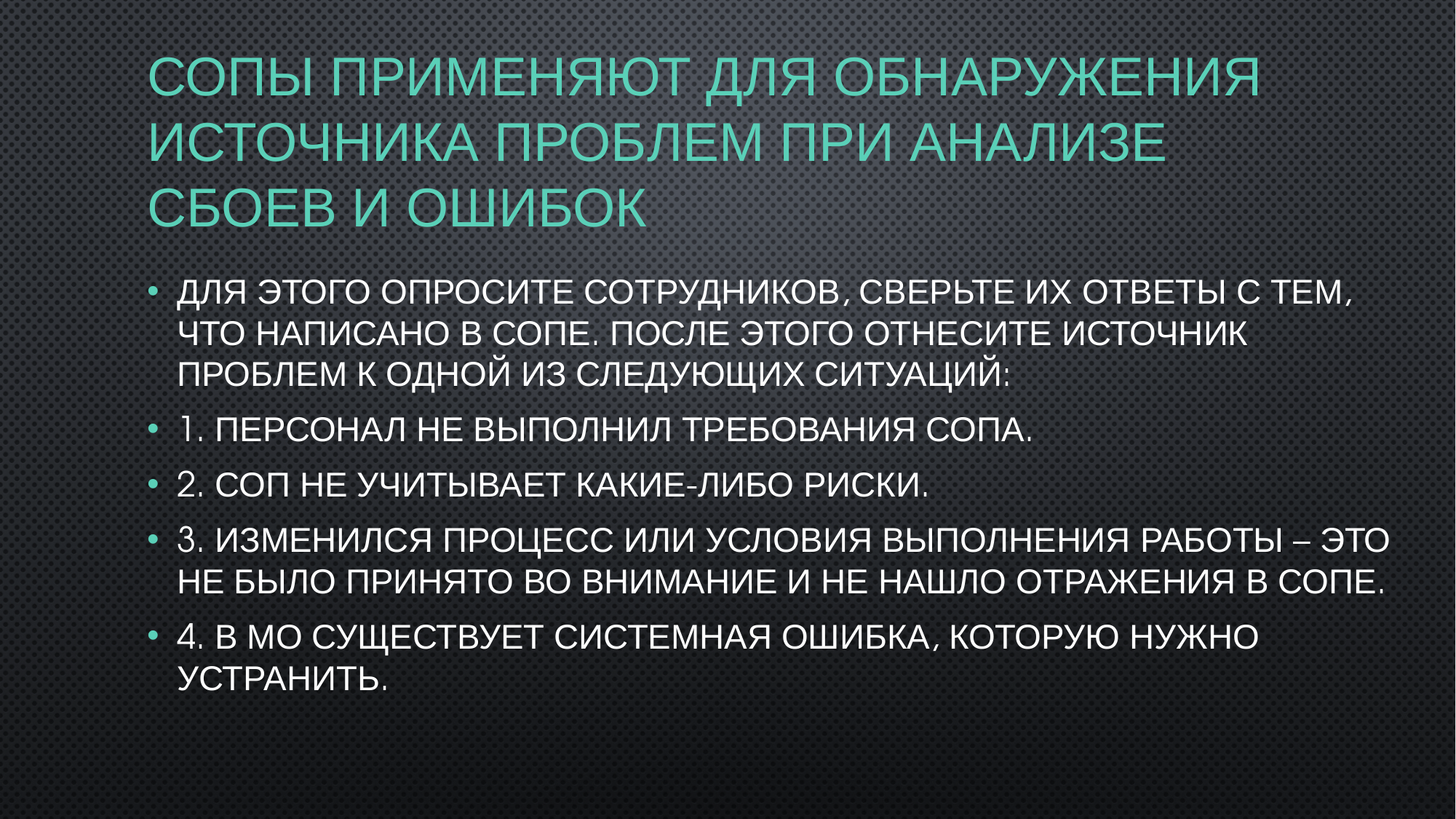

# СОПы применяют для обнаружения источника проблем при анализе сбоев и ошибок
Для этого опросите сотрудников, сверьте их ответы с тем, что написано в СОПе. После этого отнесите источник проблем к одной из следующих ситуаций:
1. Персонал не выполнил требования СОПа.
2. СОП не учитывает какие-либо риски.
3. Изменился процесс или условия выполнения работы – это не было принято во внимание и не нашло отражения в СОПе.
4. В МО существует системная ошибка, которую нужно устранить.